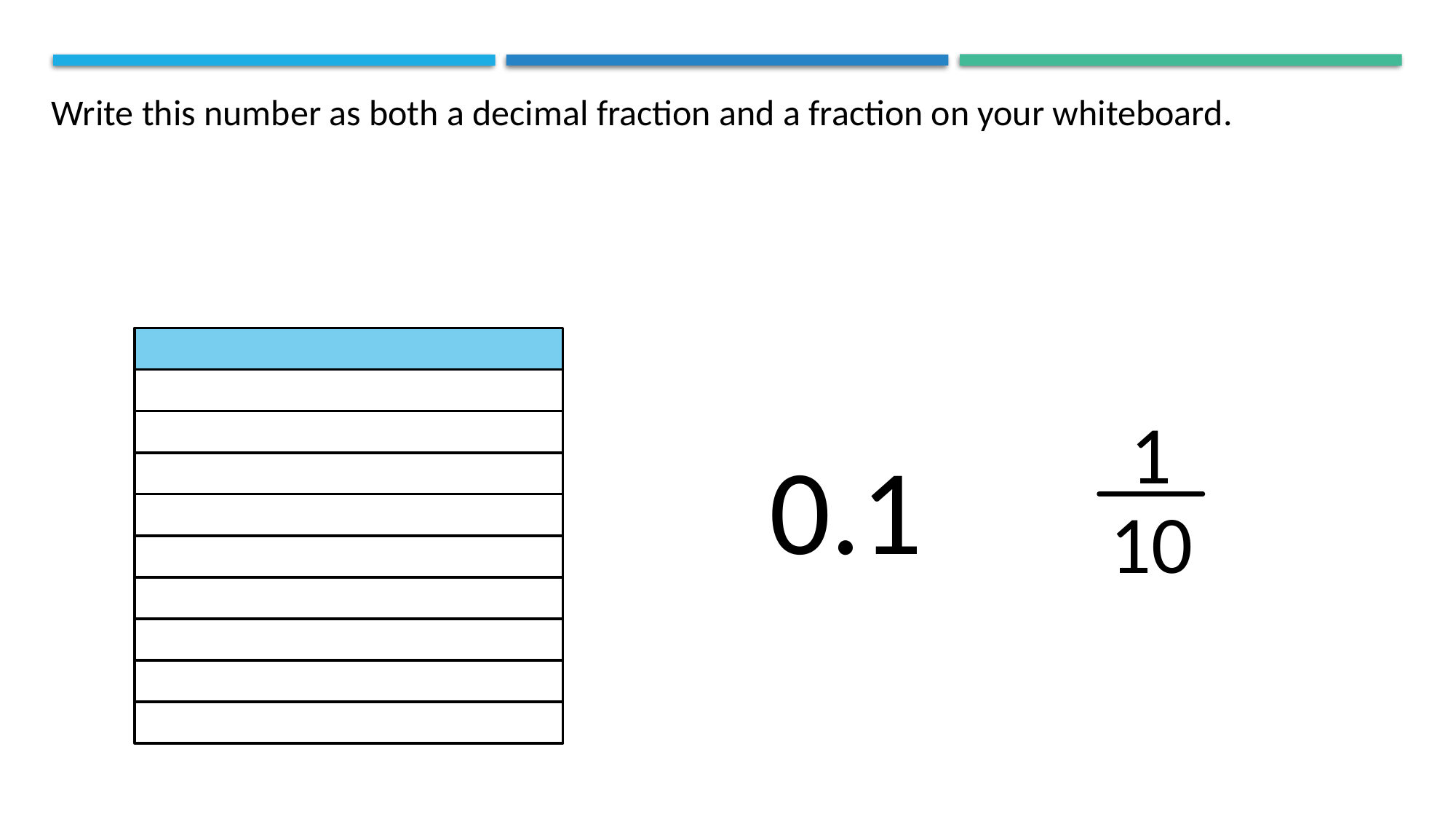

Write this number as both a decimal fraction and a fraction on your whiteboard.

1

0.1

10